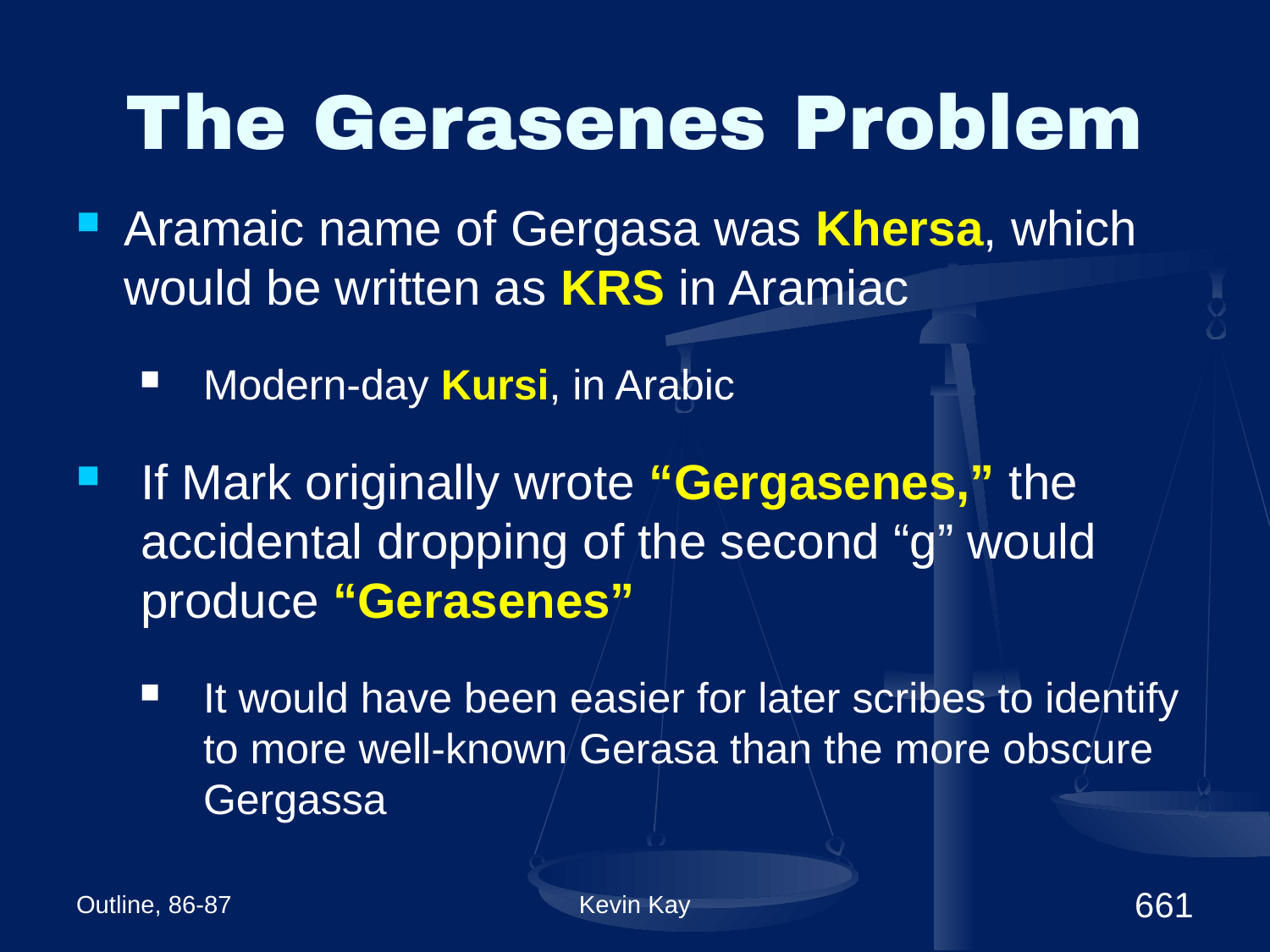

# The Gerasenes Problem
Aramaic name of Gergasa was Khersa, which would be written as KRS in Aramiac
Modern-day Kursi, in Arabic
If Mark originally wrote “Gergasenes,” the accidental dropping of the second “g” would produce “Gerasenes”
It would have been easier for later scribes to identify to more well-known Gerasa than the more obscure Gergassa
Outline, 86-87
Kevin Kay
661